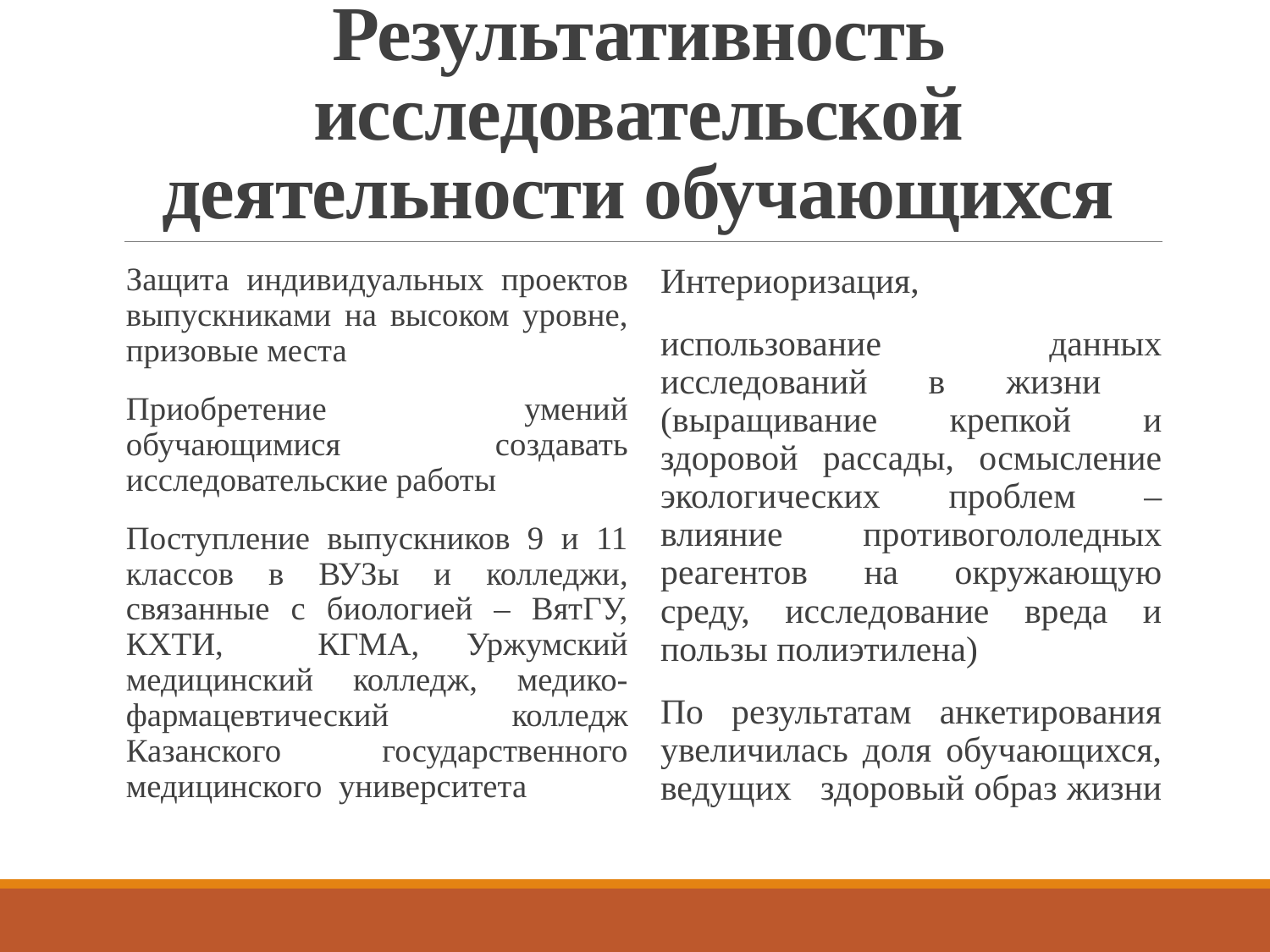

# Результативность исследовательской деятельности обучающихся
Защита индивидуальных проектов выпускниками на высоком уровне, призовые места
Приобретение умений обучающимися создавать исследовательские работы
Поступление выпускников 9 и 11 классов в ВУЗы и колледжи, связанные с биологией – ВятГУ, КХТИ,  КГМА, Уржумский медицинский колледж, медико-фармацевтический колледж Казанского  государственного медицинского  университета
Интериоризация,
использование данных исследований в жизни  (выращивание крепкой и здоровой рассады, осмысление экологических проблем – влияние противогололедных реагентов на окружающую среду, исследование вреда и пользы полиэтилена)
По результатам анкетирования увеличилась доля обучающихся, ведущих   здоровый образ жизни